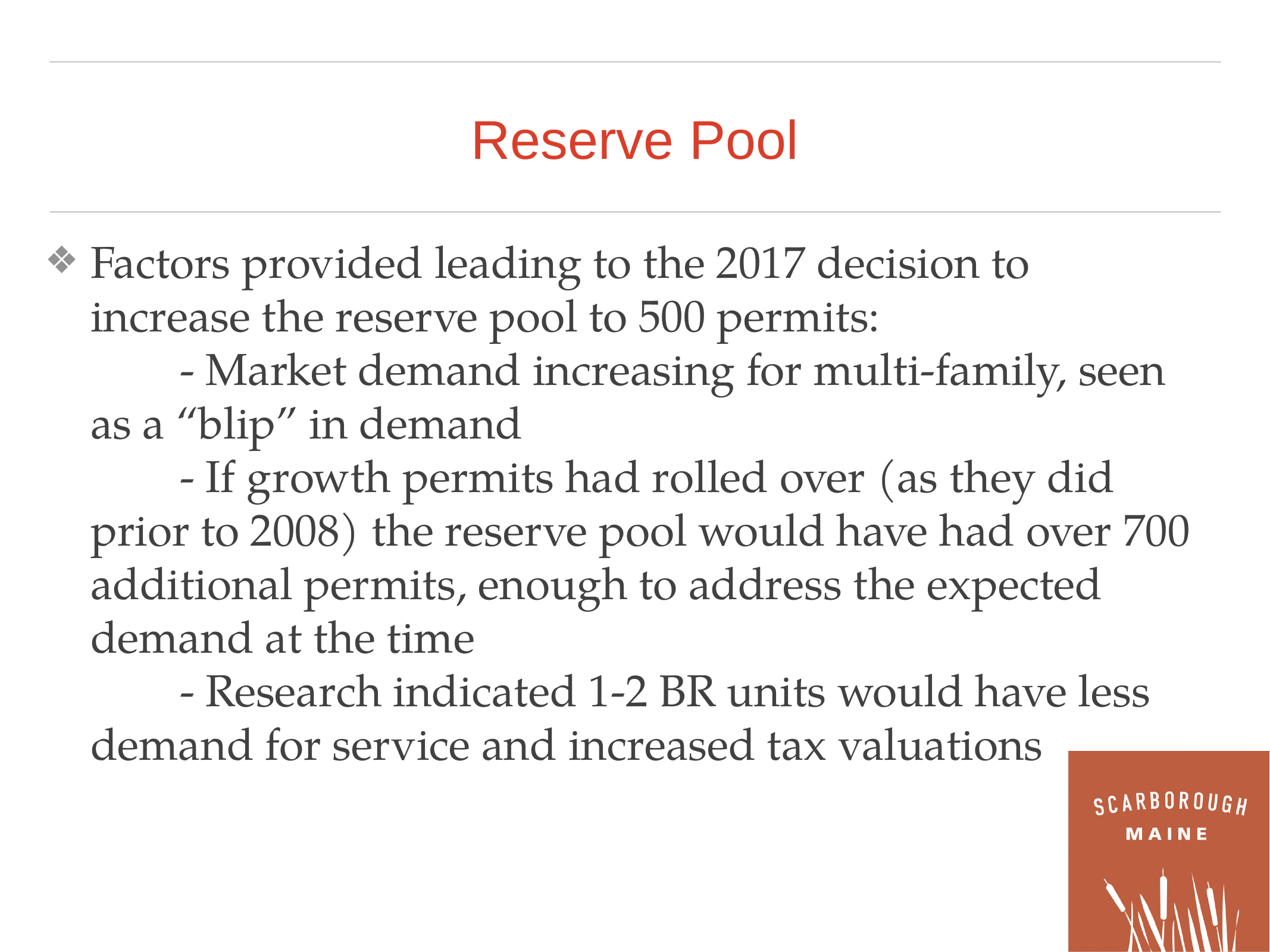

# Reserve Pool
Factors provided leading to the 2017 decision to increase the reserve pool to 500 permits:
	- Market demand increasing for multi-family, seen as a “blip” in demand
	- If growth permits had rolled over (as they did prior to 2008) the reserve pool would have had over 700 additional permits, enough to address the expected demand at the time
	- Research indicated 1-2 BR units would have less demand for service and increased tax valuations